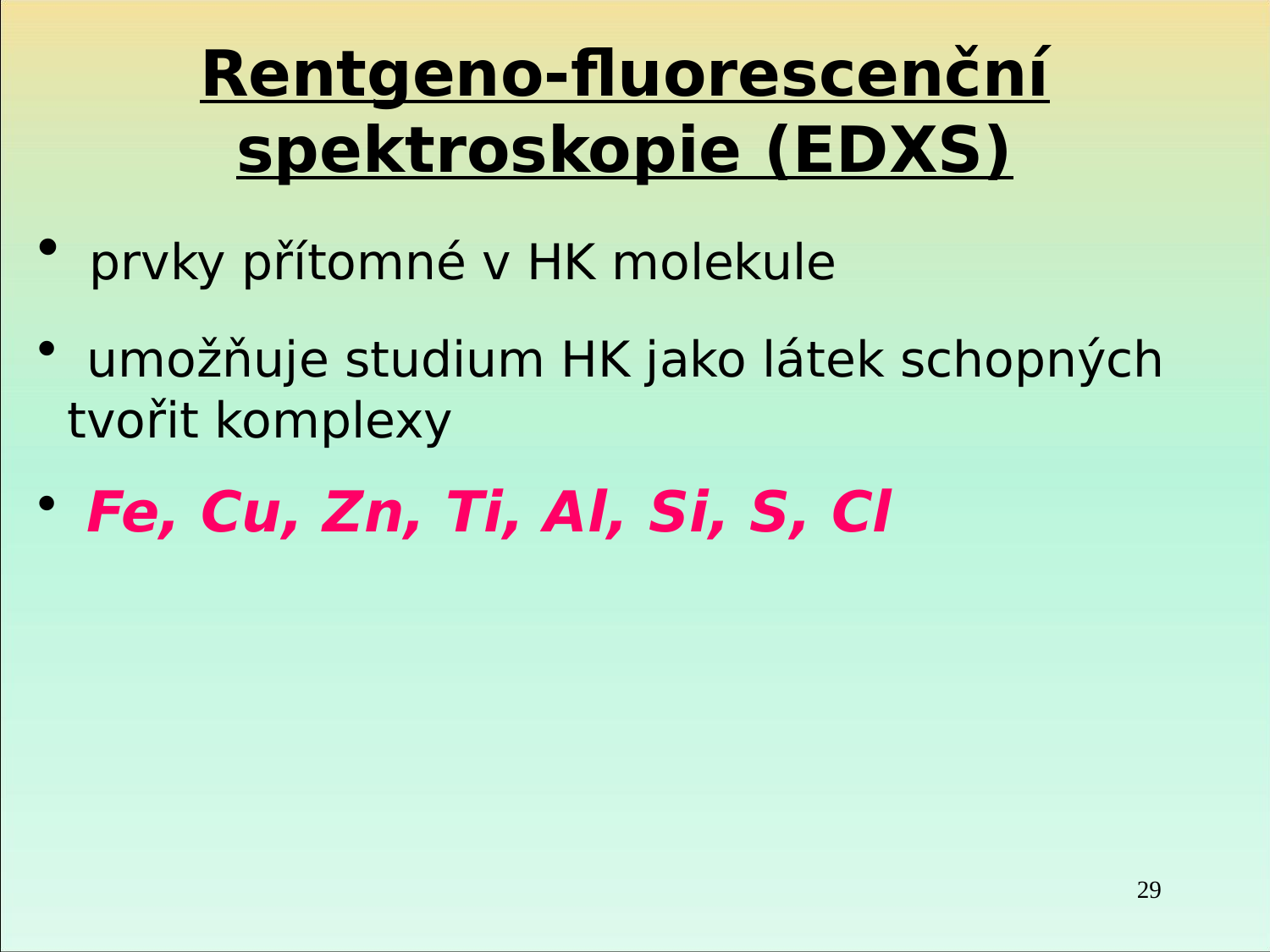

Rentgeno-fluorescenční spektroskopie (EDXS)
 prvky přítomné v HK molekule
 umožňuje studium HK jako látek schopných tvořit komplexy
 Fe, Cu, Zn, Ti, Al, Si, S, Cl

29